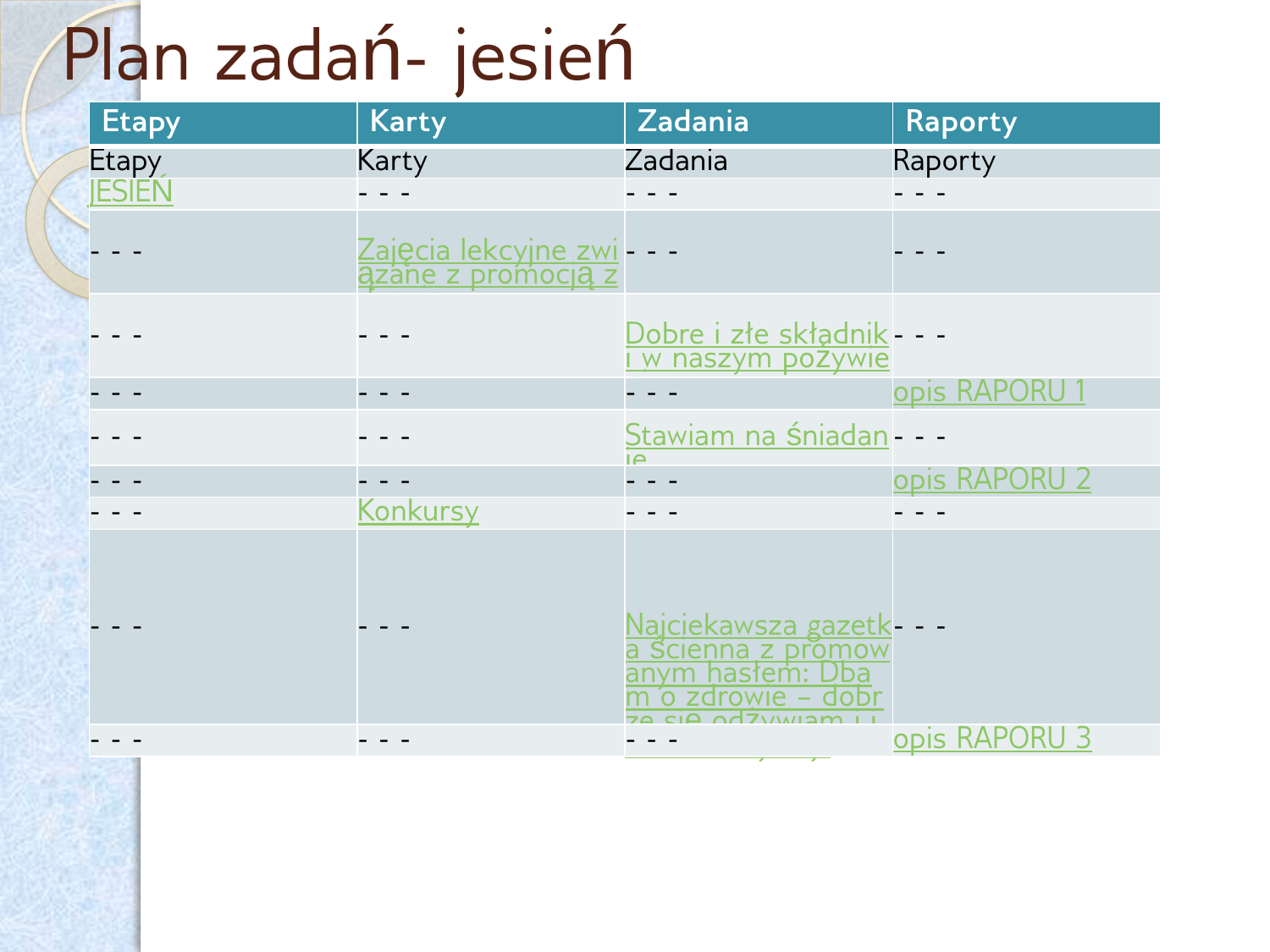

# Plan zadań- jesień
| Etapy | Karty | Zadania | Raporty |
| --- | --- | --- | --- |
| Etapy | Karty | Zadania | Raporty |
| JESIEŃ | - - - | - - - | - - - |
| - - - | Zajęcia lekcyjne związane z promocją zdrowia | - - - | - - - |
| - - - | - - - | Dobre i złe składniki w naszym pożywieniu | - - - |
| - - - | - - - | - - - | opis RAPORU 1 |
| - - - | - - - | Stawiam na śniadanie | - - - |
| - - - | - - - | - - - | opis RAPORU 2 |
| - - - | Konkursy | - - - | - - - |
| - - - | - - - | Najciekawsza gazetka ścienna z promowanym hasłem: Dbam o zdrowie – dobrze się odżywiam i jestem aktywny. | - - - |
| - - - | - - - | - - - | opis RAPORU 3 |